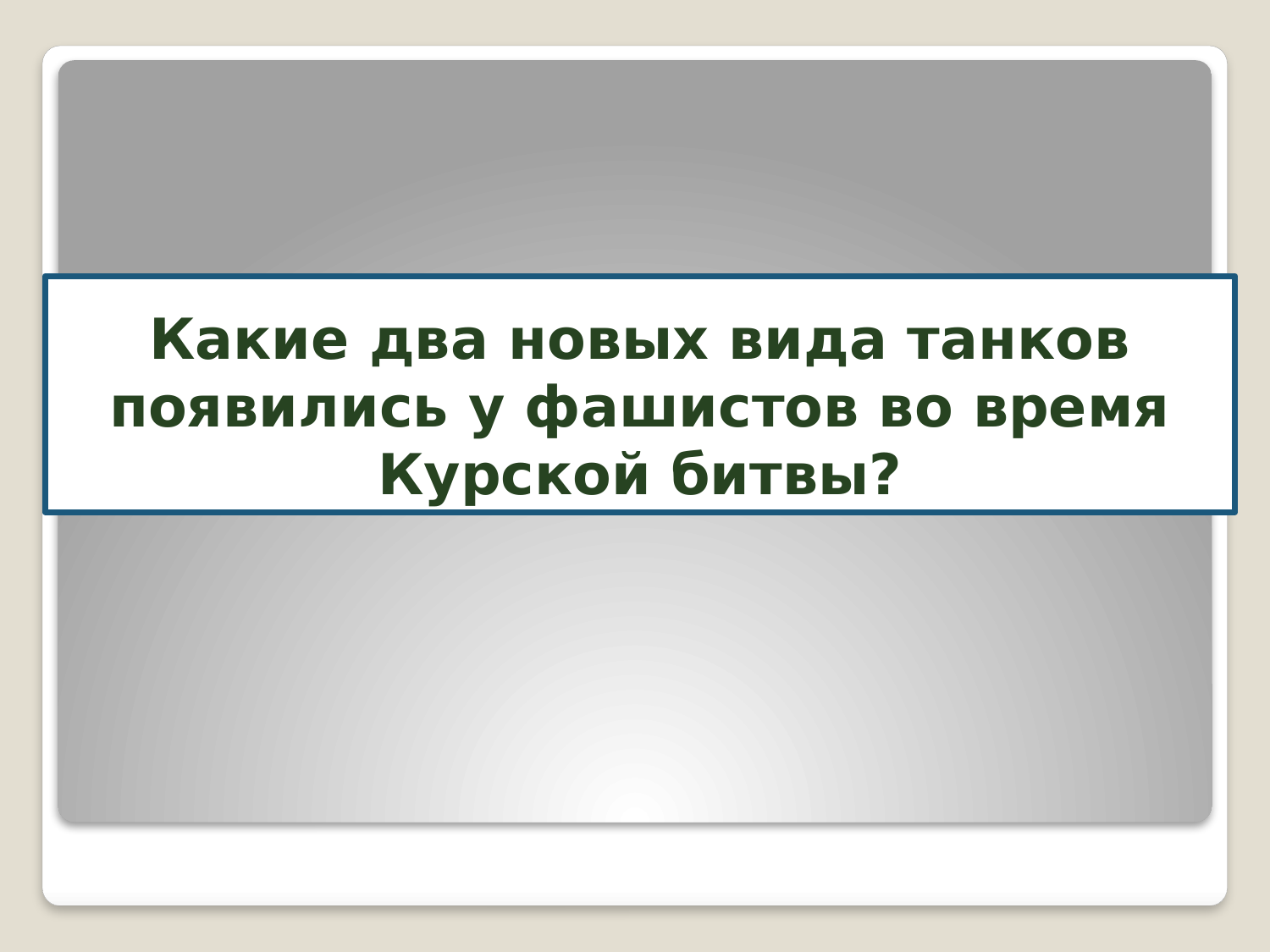

# Какие два новых вида танков появились у фашистов во время Курской битвы?